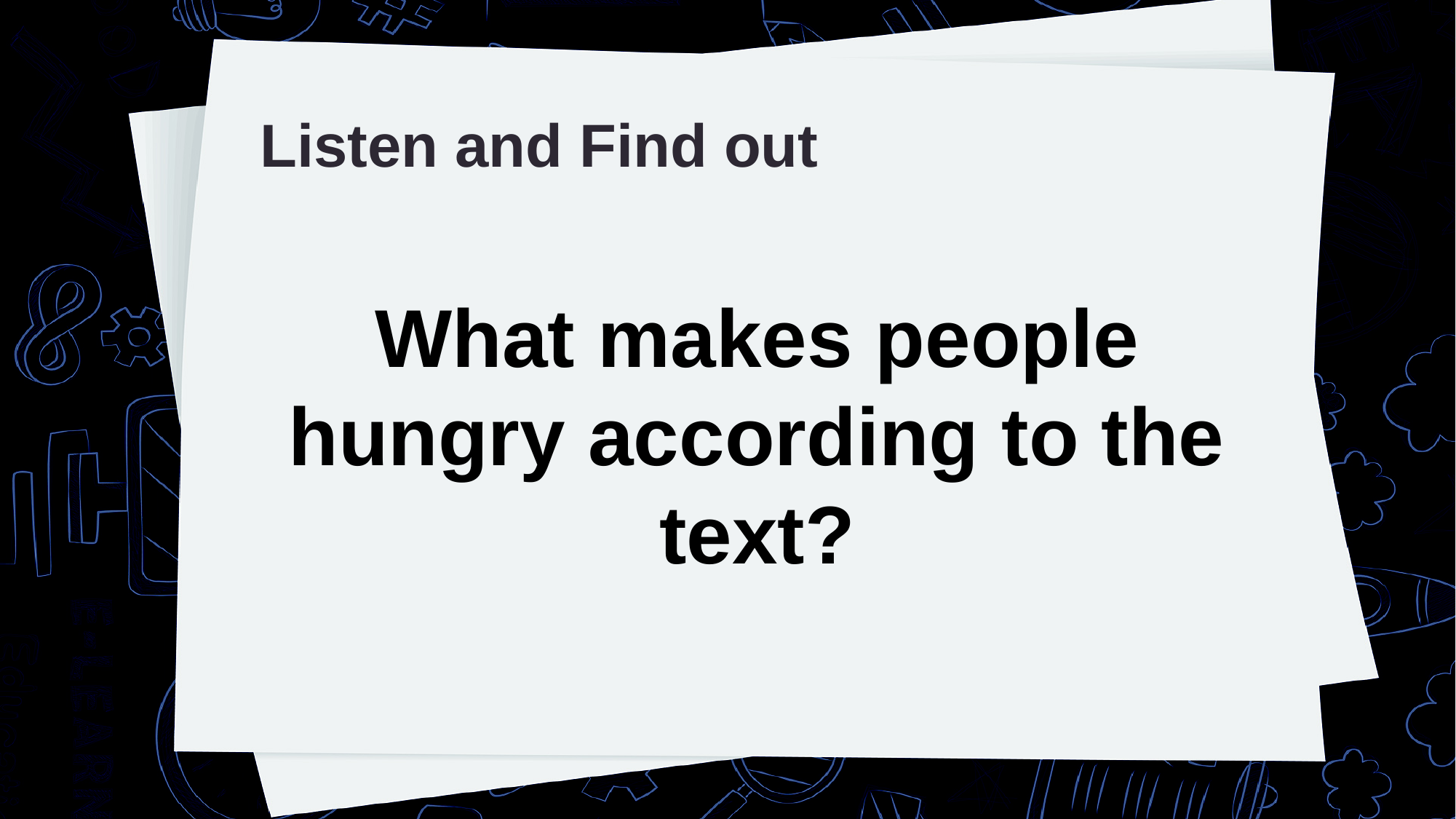

Listen and Find out
What makes people hungry according to the text?